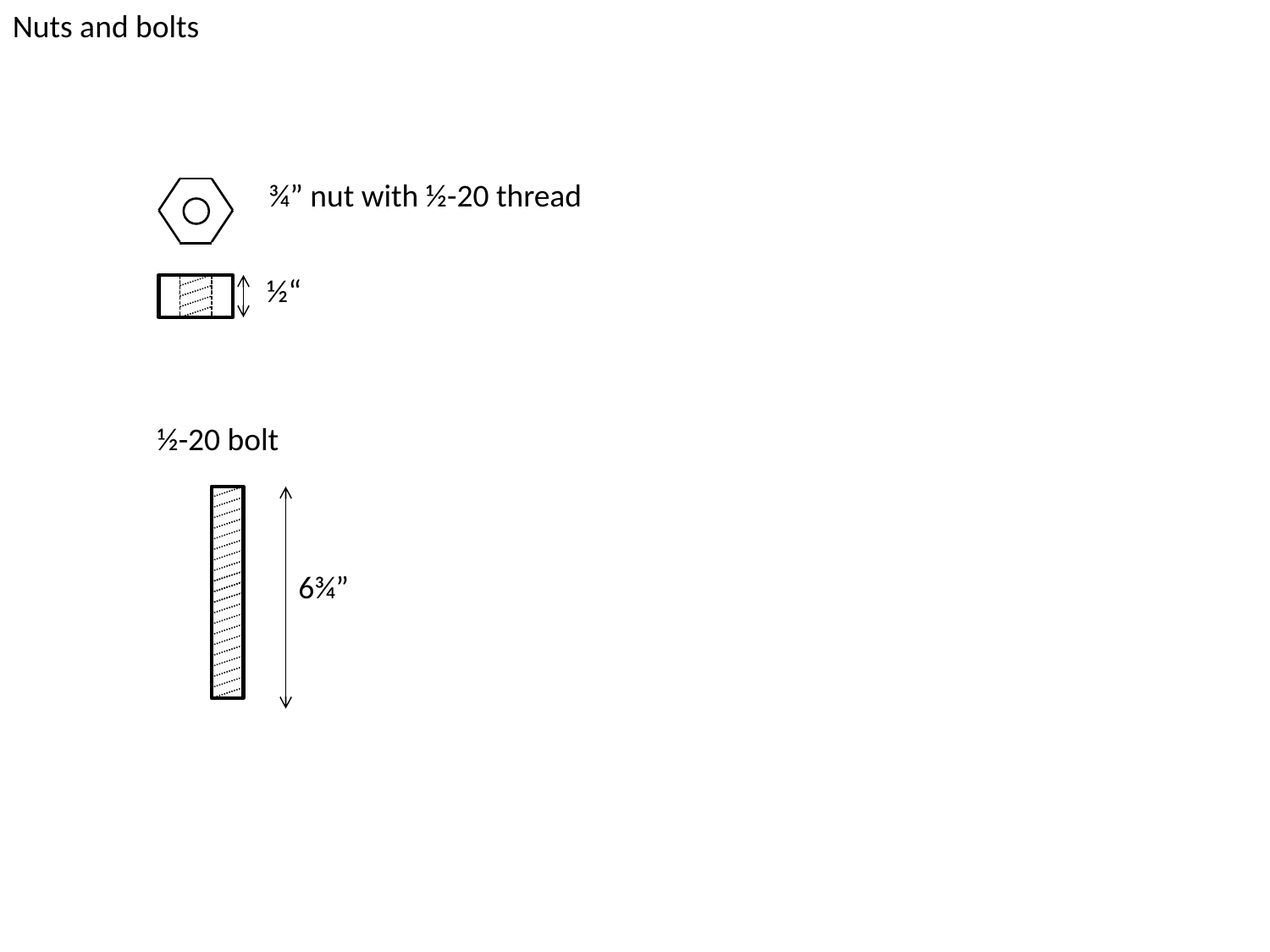

Nuts and bolts
¾” nut with ½-20 thread

½“

½-20 bolt

6¾”